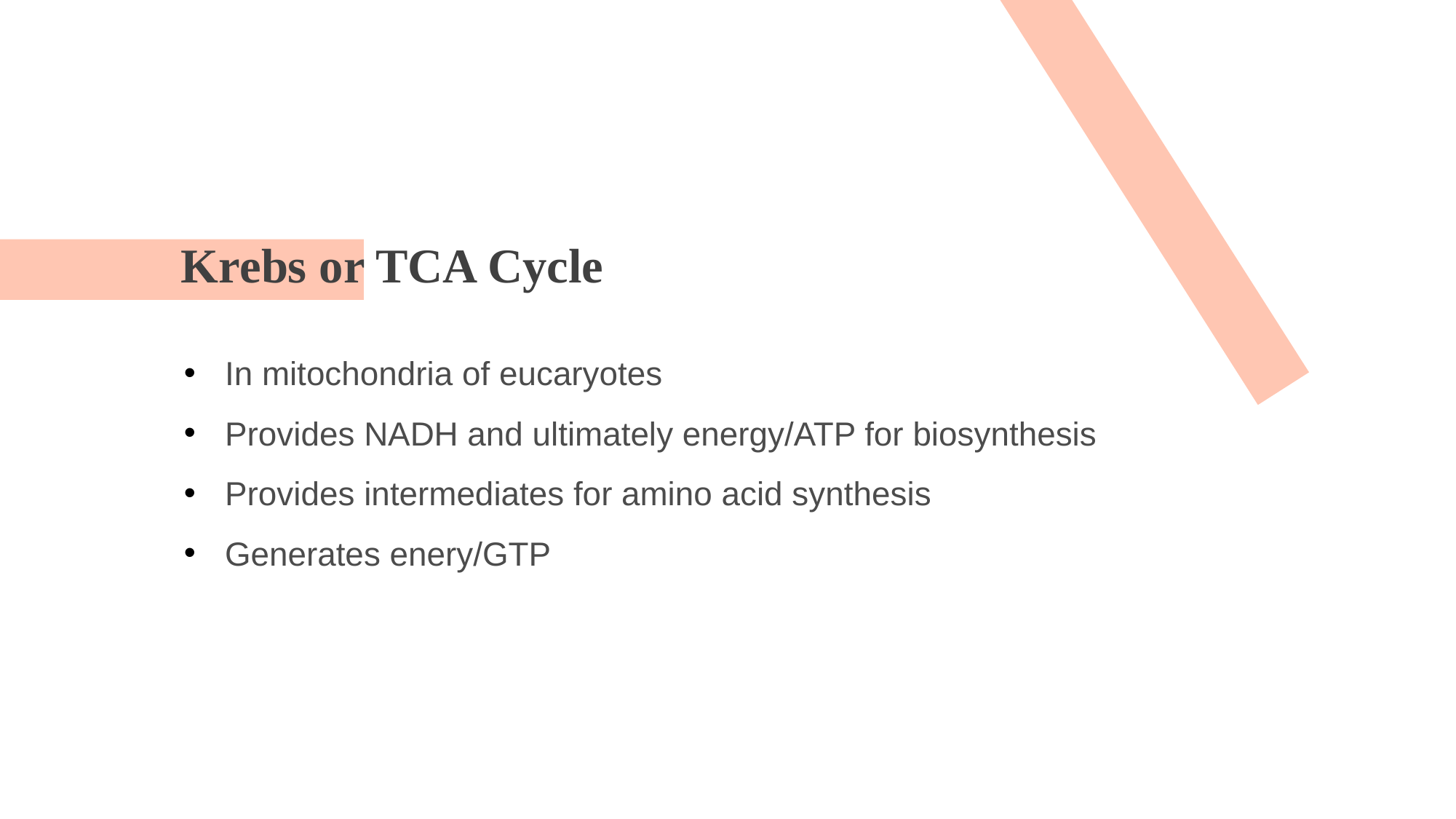

Krebs or TCA Cycle

In mitochondria of eucaryotes
Provides NADH and ultimately energy/ATP for biosynthesis
Provides intermediates for amino acid synthesis
Generates enery/GTP